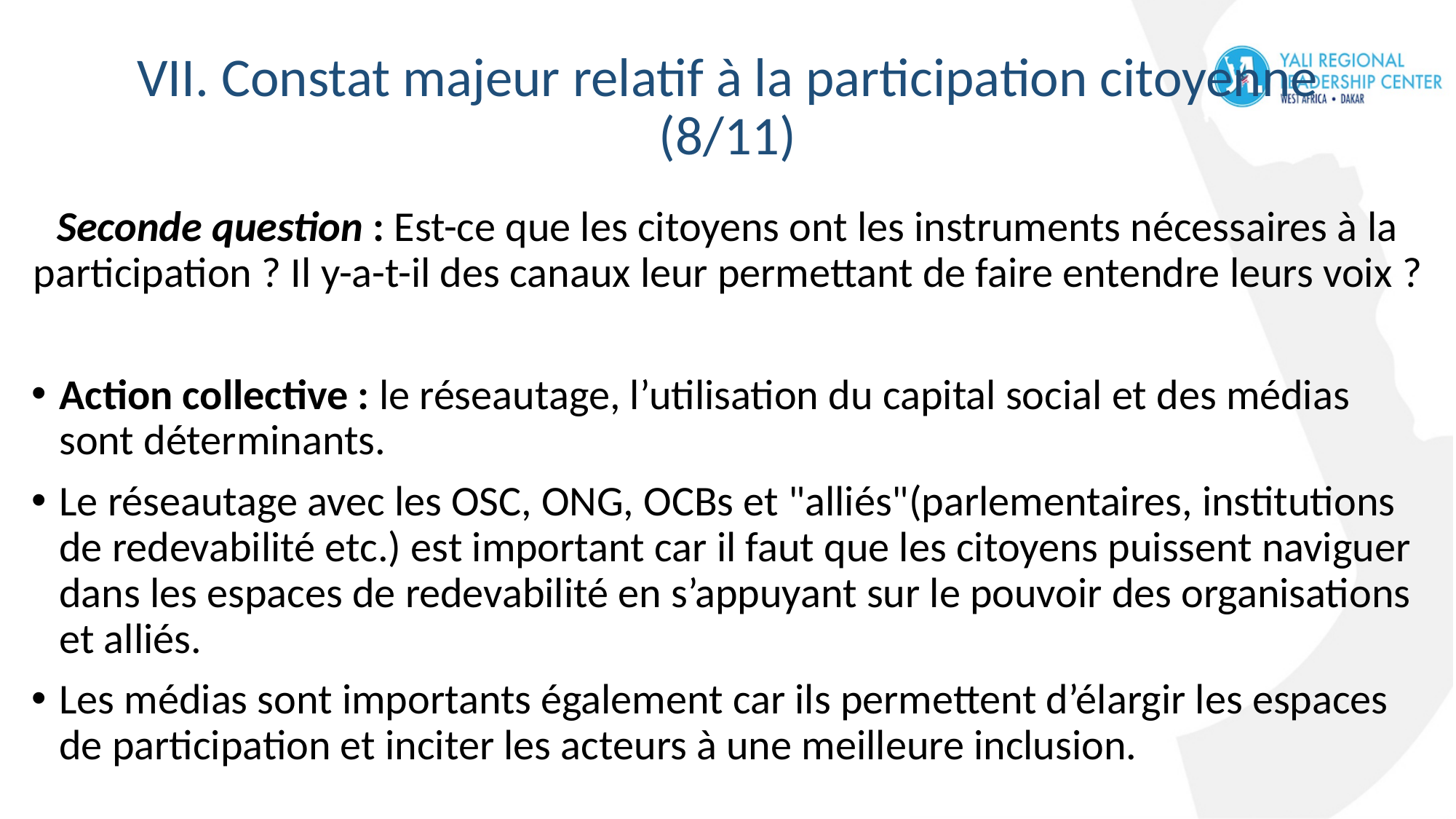

# VII. Constat majeur relatif à la participation citoyenne (8/11)
Seconde question : Est-ce que les citoyens ont les instruments nécessaires à la participation ? Il y-a-t-il des canaux leur permettant de faire entendre leurs voix ?

Action collective : le réseautage, l’utilisation du capital social et des médias sont déterminants.
Le réseautage avec les OSC, ONG, OCBs et "alliés"(parlementaires, institutions de redevabilité etc.) est important car il faut que les citoyens puissent naviguer dans les espaces de redevabilité en s’appuyant sur le pouvoir des organisations et alliés.
Les médias sont importants également car ils permettent d’élargir les espaces de participation et inciter les acteurs à une meilleure inclusion.